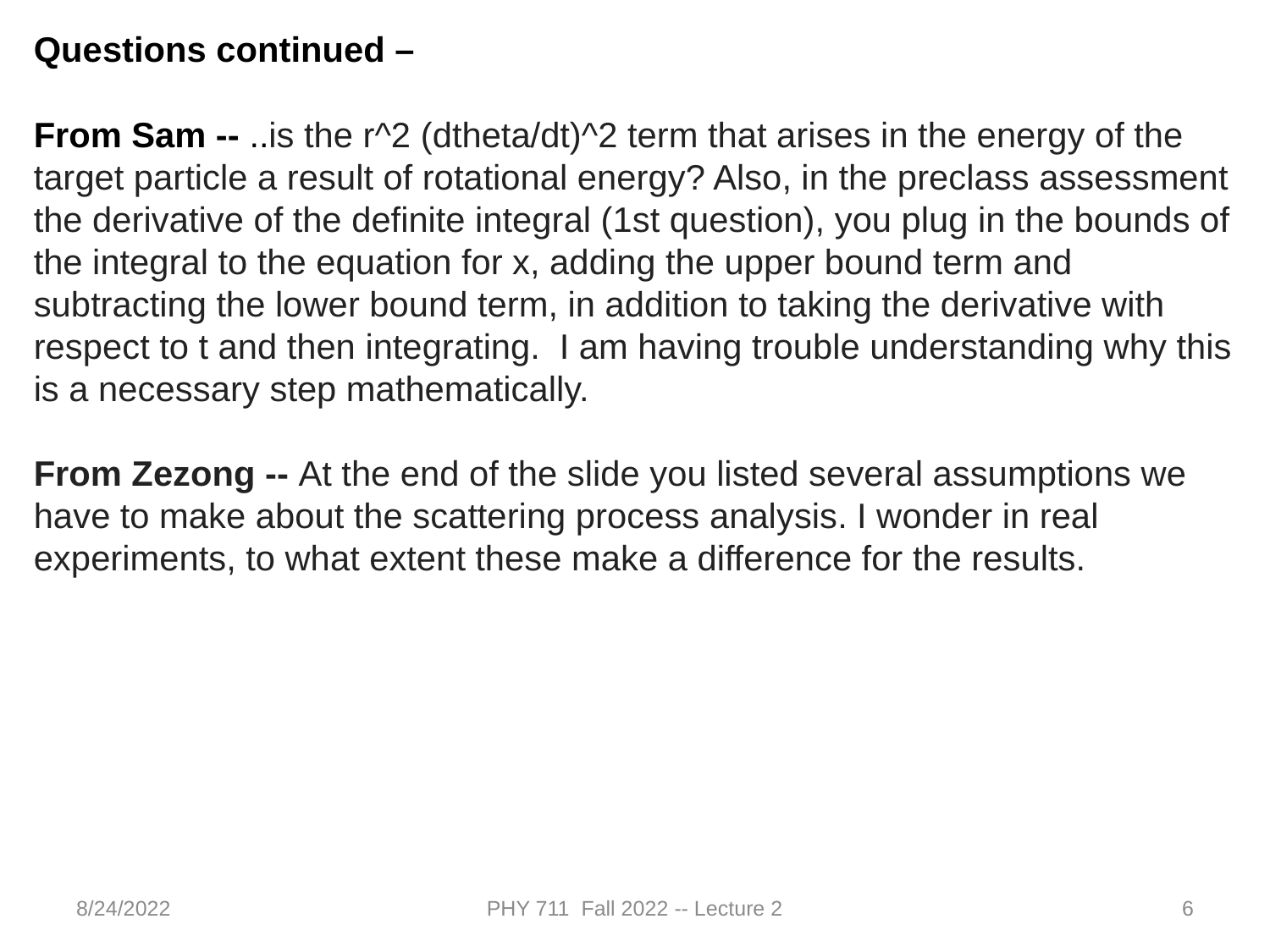

Questions continued –

From Sam -- ..is the r^2 (dtheta/dt)^2 term that arises in the energy of the target particle a result of rotational energy? Also, in the preclass assessment the derivative of the definite integral (1st question), you plug in the bounds of the integral to the equation for x, adding the upper bound term and subtracting the lower bound term, in addition to taking the derivative with respect to t and then integrating.  I am having trouble understanding why this is a necessary step mathematically.

From Zezong -- At the end of the slide you listed several assumptions we have to make about the scattering process analysis. I wonder in real experiments, to what extent these make a difference for the results.
8/24/2022
PHY 711  Fall 2022 -- Lecture 2
6